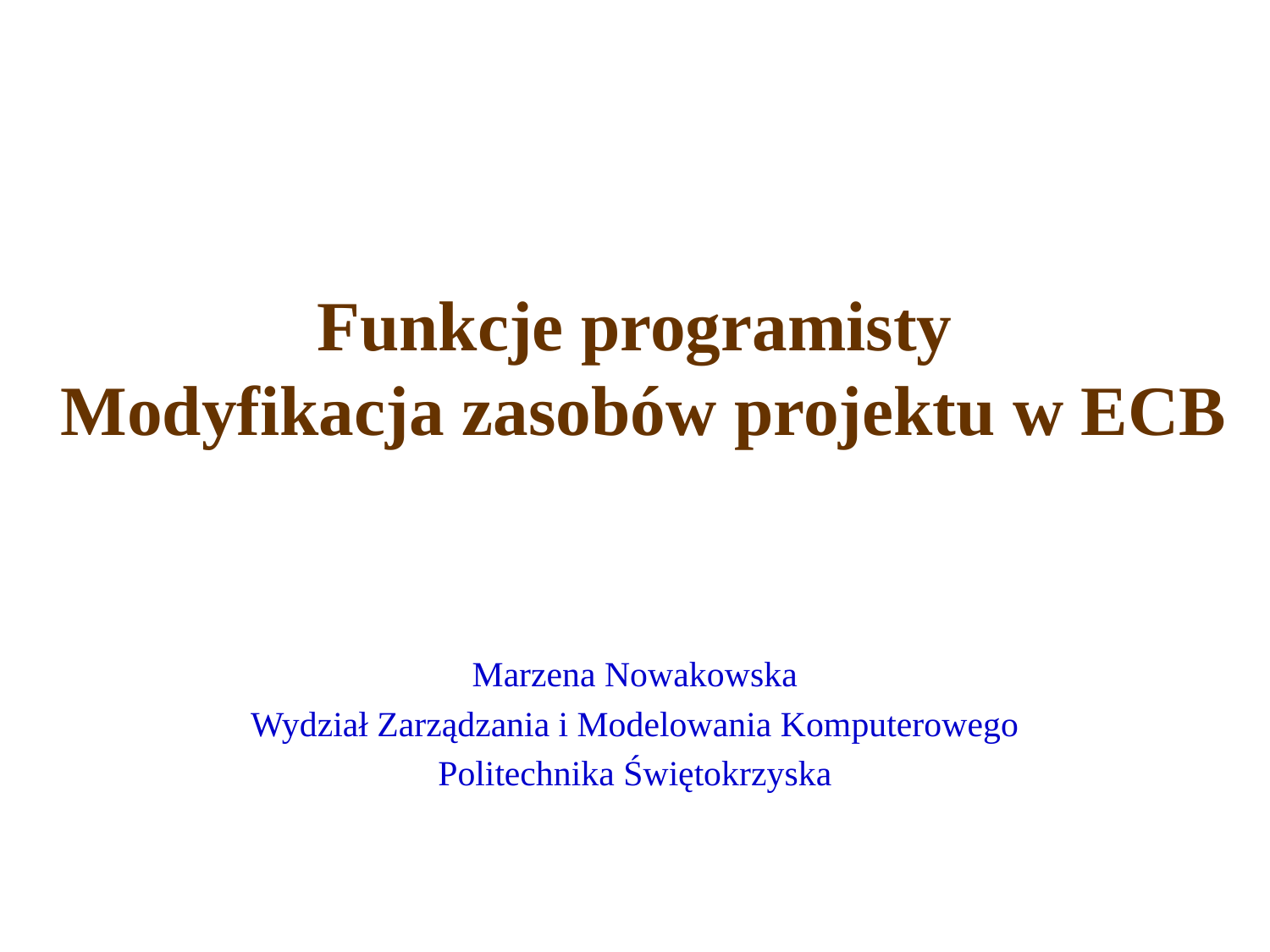

# Funkcje programisty Modyfikacja zasobów projektu w ECB
Marzena Nowakowska
Wydział Zarządzania i Modelowania Komputerowego
Politechnika Świętokrzyska